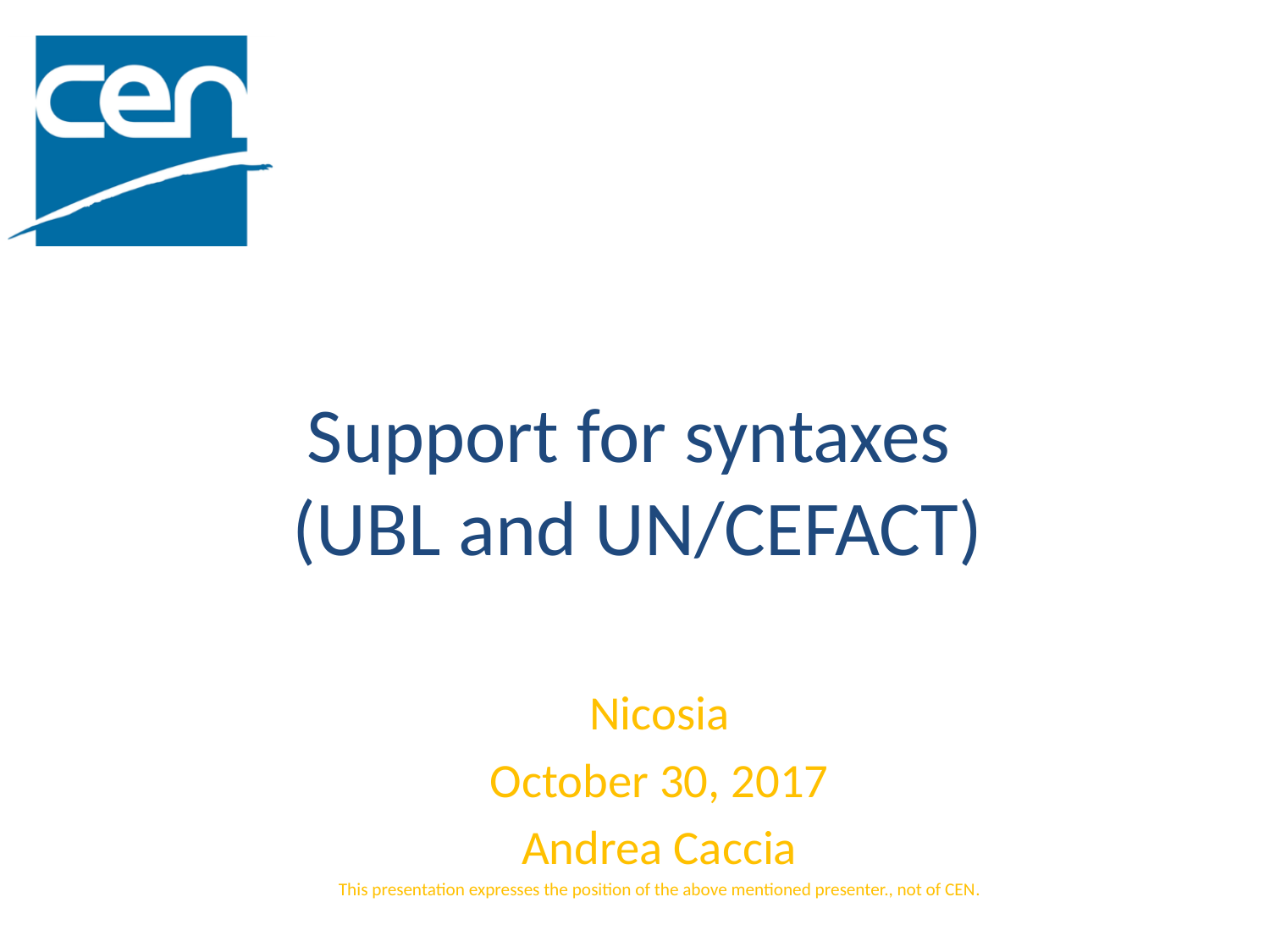

Support for syntaxes
(UBL and UN/CEFACT)
Nicosia
October 30, 2017
Andrea Caccia
This presentation expresses the position of the above mentioned presenter., not of CEN.